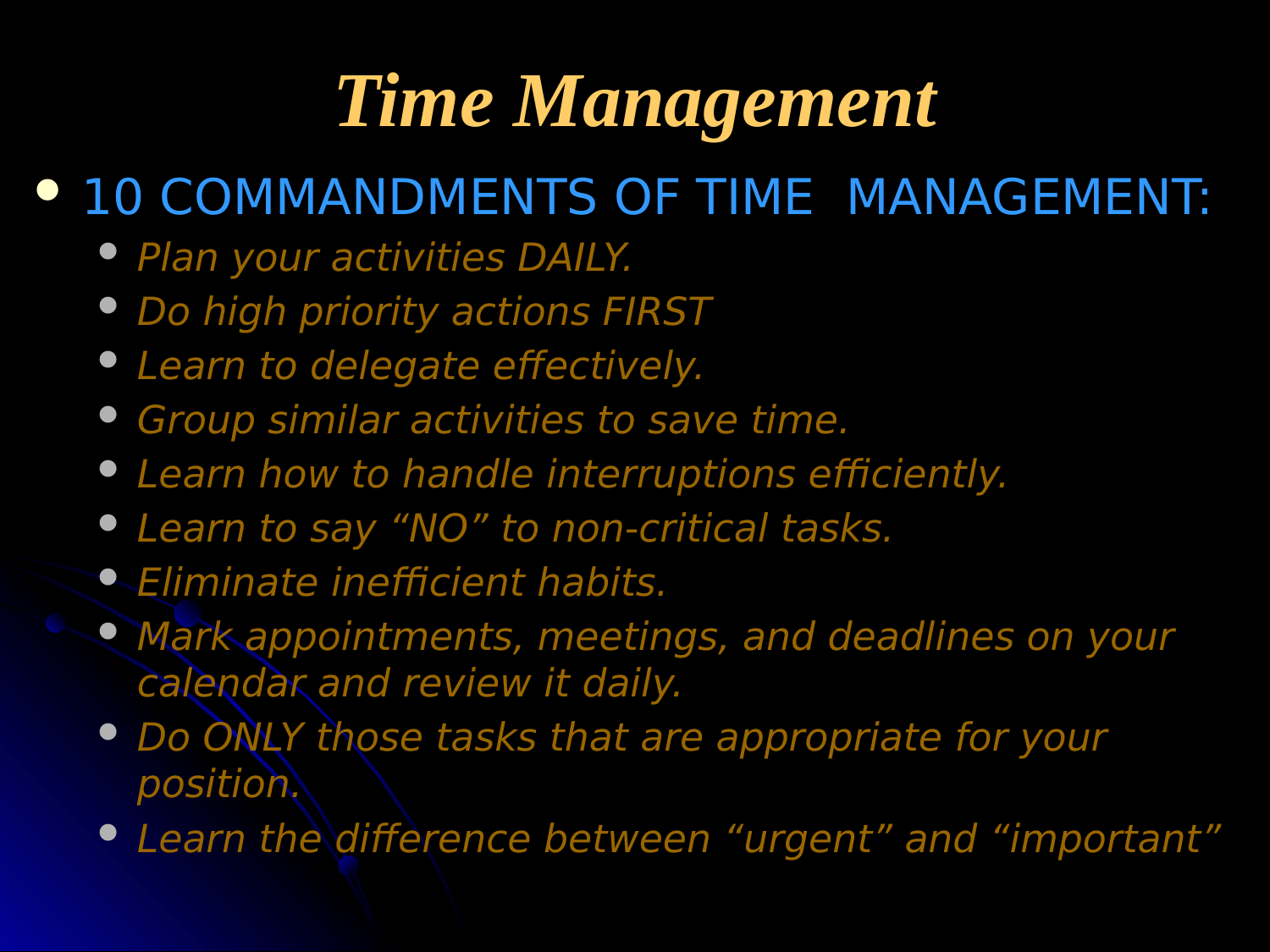

Time Management
10 COMMANDMENTS OF TIME  MANAGEMENT:
Plan your activities DAILY.
Do high priority actions FIRST
Learn to delegate effectively.
Group similar activities to save time.
Learn how to handle interruptions efficiently.
Learn to say “NO” to non-critical tasks.
Eliminate inefficient habits.
Mark appointments, meetings, and deadlines on your calendar and review it daily.
Do ONLY those tasks that are appropriate for your position.
Learn the difference between “urgent” and “important”